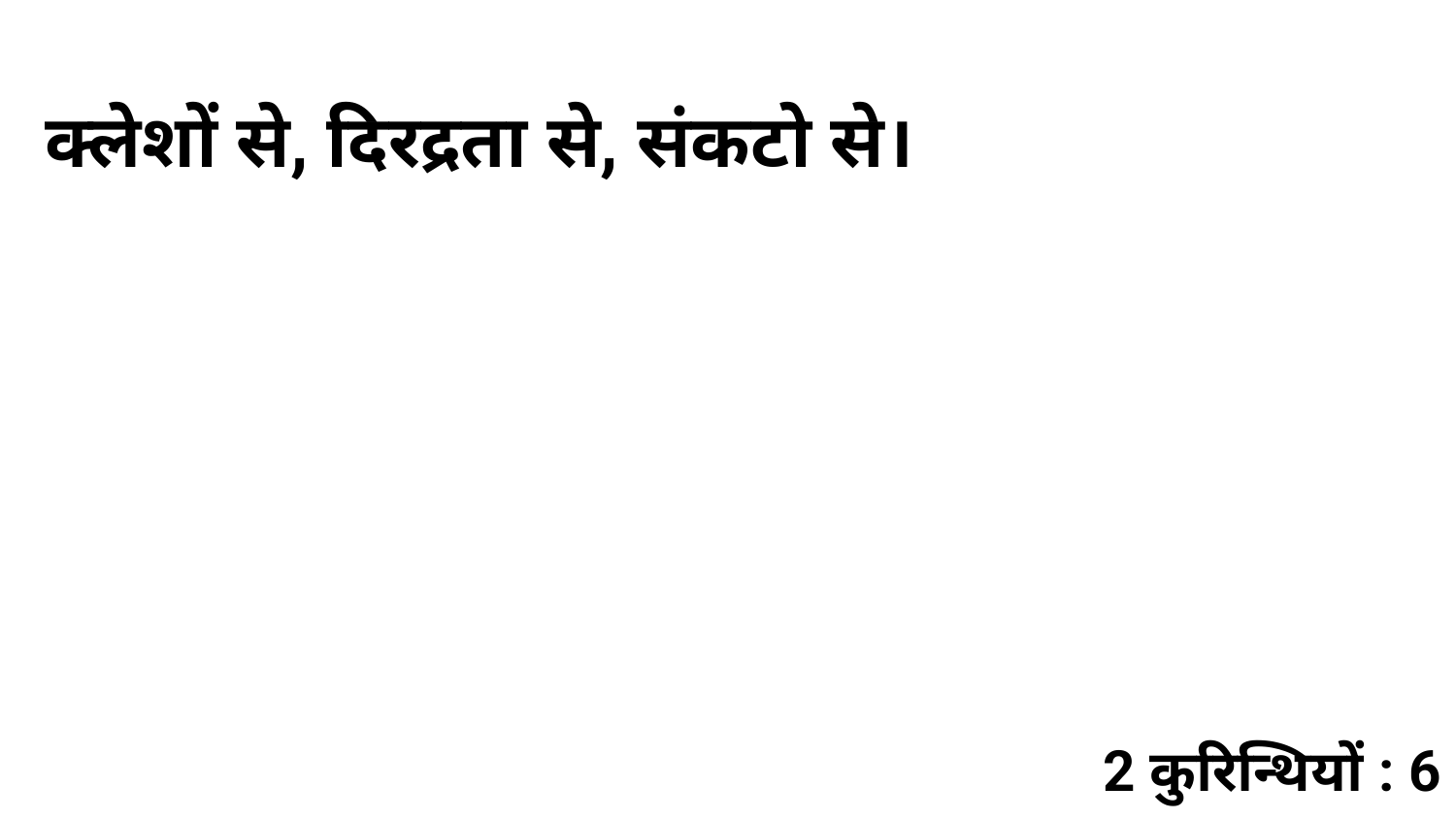

क्लेशों से, दिरद्रता से, संकटो से।
2 कुरिन्थियों : 6